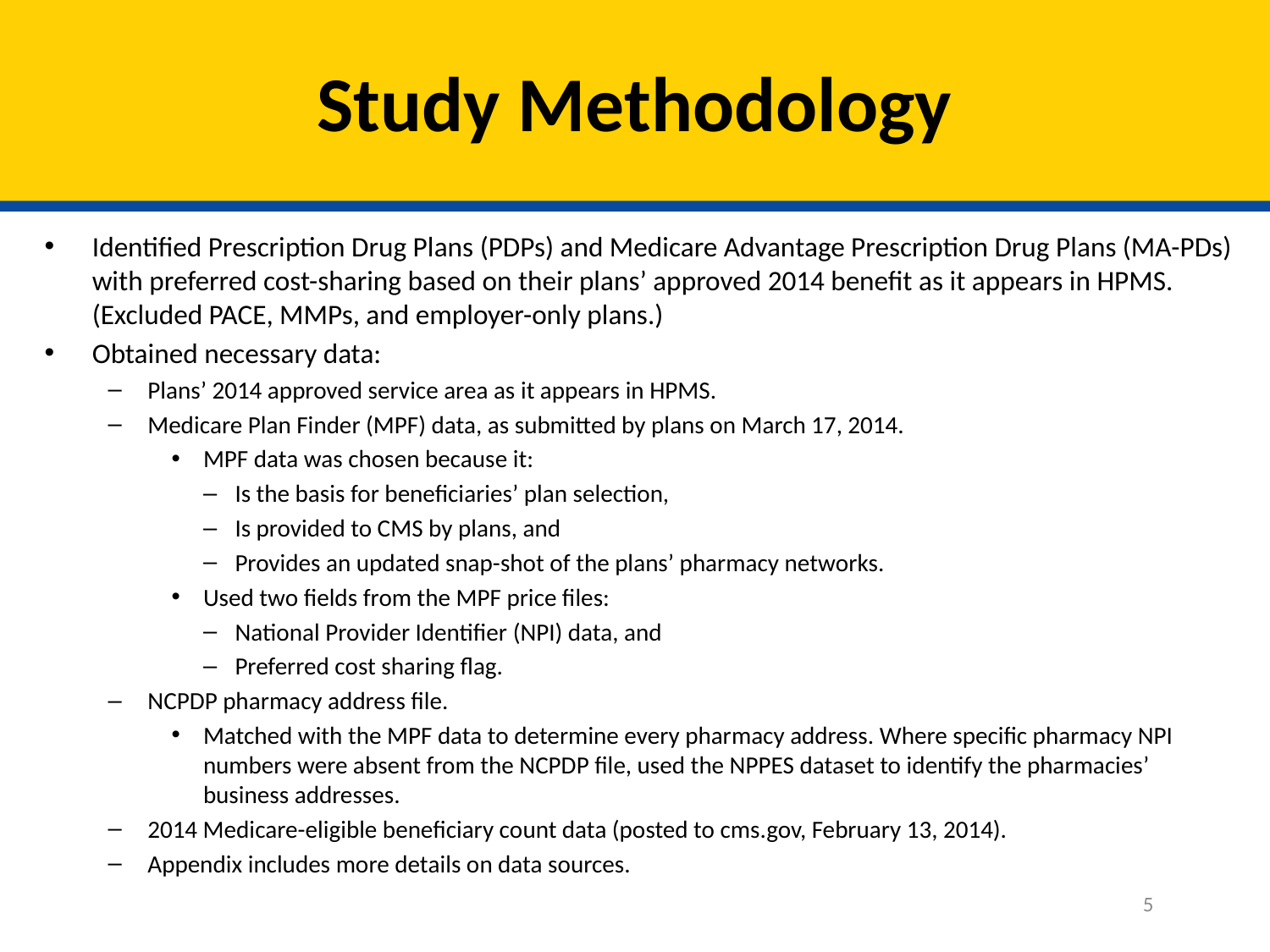

# Study Methodology
Identified Prescription Drug Plans (PDPs) and Medicare Advantage Prescription Drug Plans (MA-PDs) with preferred cost-sharing based on their plans’ approved 2014 benefit as it appears in HPMS. (Excluded PACE, MMPs, and employer-only plans.)
Obtained necessary data:
Plans’ 2014 approved service area as it appears in HPMS.
Medicare Plan Finder (MPF) data, as submitted by plans on March 17, 2014.
MPF data was chosen because it:
Is the basis for beneficiaries’ plan selection,
Is provided to CMS by plans, and
Provides an updated snap-shot of the plans’ pharmacy networks.
Used two fields from the MPF price files:
National Provider Identifier (NPI) data, and
Preferred cost sharing flag.
NCPDP pharmacy address file.
Matched with the MPF data to determine every pharmacy address. Where specific pharmacy NPI numbers were absent from the NCPDP file, used the NPPES dataset to identify the pharmacies’ business addresses.
2014 Medicare-eligible beneficiary count data (posted to cms.gov, February 13, 2014).
Appendix includes more details on data sources.
5